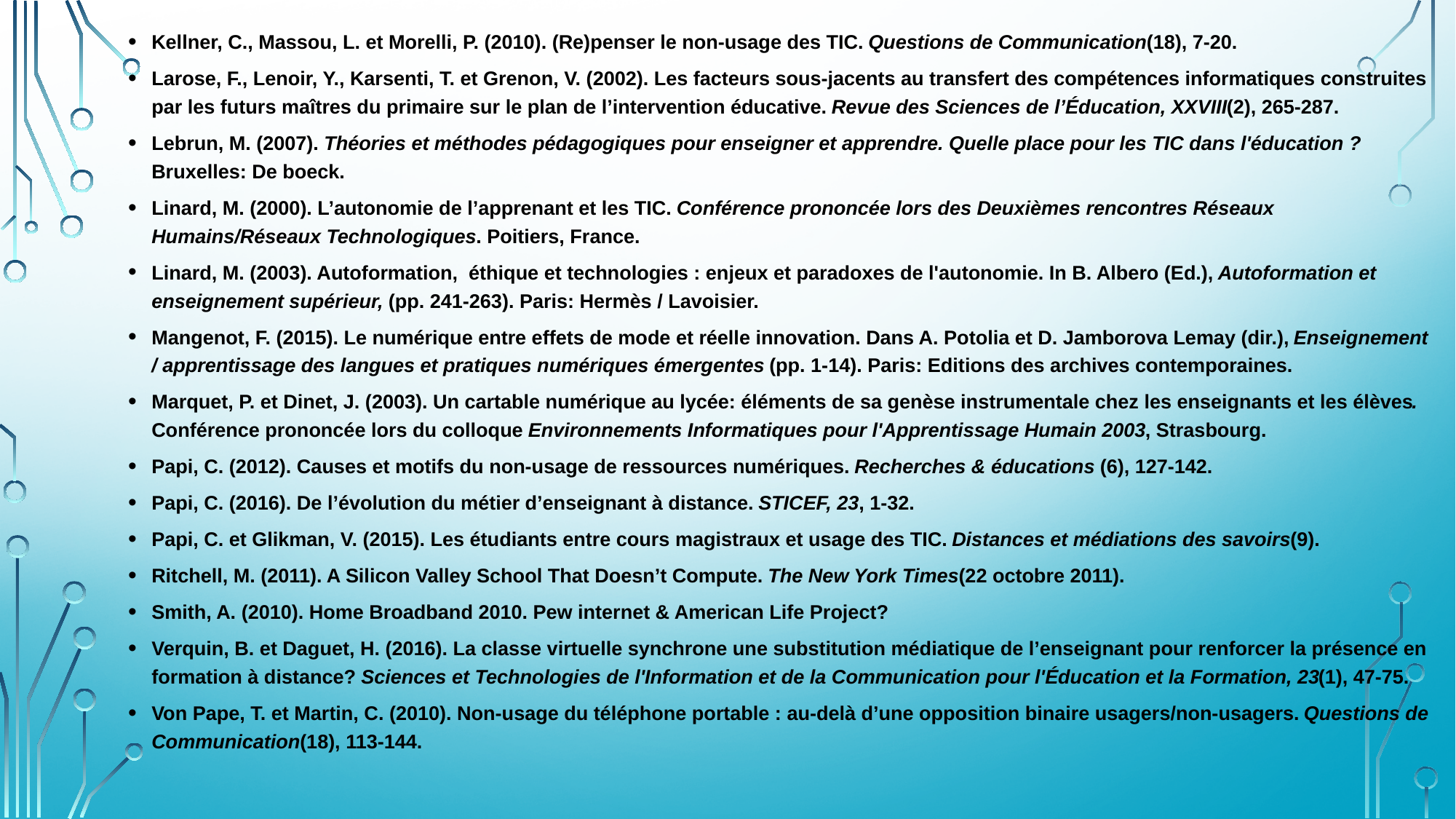

Kellner, C., Massou, L. et Morelli, P. (2010). (Re)penser le non-usage des TIC. Questions de Communication(18), 7-20.
Larose, F., Lenoir, Y., Karsenti, T. et Grenon, V. (2002). Les facteurs sous-jacents au transfert des compétences informatiques construites par les futurs maîtres du primaire sur le plan de l’intervention éducative. Revue des Sciences de l’Éducation, XXVIII(2), 265-287.
Lebrun, M. (2007). Théories et méthodes pédagogiques pour enseigner et apprendre. Quelle place pour les TIC dans l'éducation ? Bruxelles: De boeck.
Linard, M. (2000). L’autonomie de l’apprenant et les TIC. Conférence prononcée lors des Deuxièmes rencontres Réseaux Humains/Réseaux Technologiques. Poitiers, France.
Linard, M. (2003). Autoformation,  éthique et technologies : enjeux et paradoxes de l'autonomie. In B. Albero (Ed.), Autoformation et enseignement supérieur, (pp. 241-263). Paris: Hermès / Lavoisier.
Mangenot, F. (2015). Le numérique entre effets de mode et réelle innovation. Dans A. Potolia et D. Jamborova Lemay (dir.), Enseignement / apprentissage des langues et pratiques numériques émergentes (pp. 1-14). Paris: Editions des archives contemporaines.
Marquet, P. et Dinet, J. (2003). Un cartable numérique au lycée: éléments de sa genèse instrumentale chez les enseignants et les élèves. Conférence prononcée lors du colloque Environnements Informatiques pour l'Apprentissage Humain 2003, Strasbourg.
Papi, C. (2012). Causes et motifs du non-usage de ressources numériques. Recherches & éducations (6), 127-142.
Papi, C. (2016). De l’évolution du métier d’enseignant à distance. STICEF, 23, 1-32.
Papi, C. et Glikman, V. (2015). Les étudiants entre cours magistraux et usage des TIC. Distances et médiations des savoirs(9).
Ritchell, M. (2011). A Silicon Valley School That Doesn’t Compute. The New York Times(22 octobre 2011).
Smith, A. (2010). Home Broadband 2010. Pew internet & American Life Project?
Verquin, B. et Daguet, H. (2016). La classe virtuelle synchrone une substitution médiatique de l’enseignant pour renforcer la présence en formation à distance? Sciences et Technologies de l'Information et de la Communication pour l'Éducation et la Formation, 23(1), 47-75.
Von Pape, T. et Martin, C. (2010). Non-usage du téléphone portable : au-delà d’une opposition binaire usagers/non-usagers. Questions de Communication(18), 113-144.